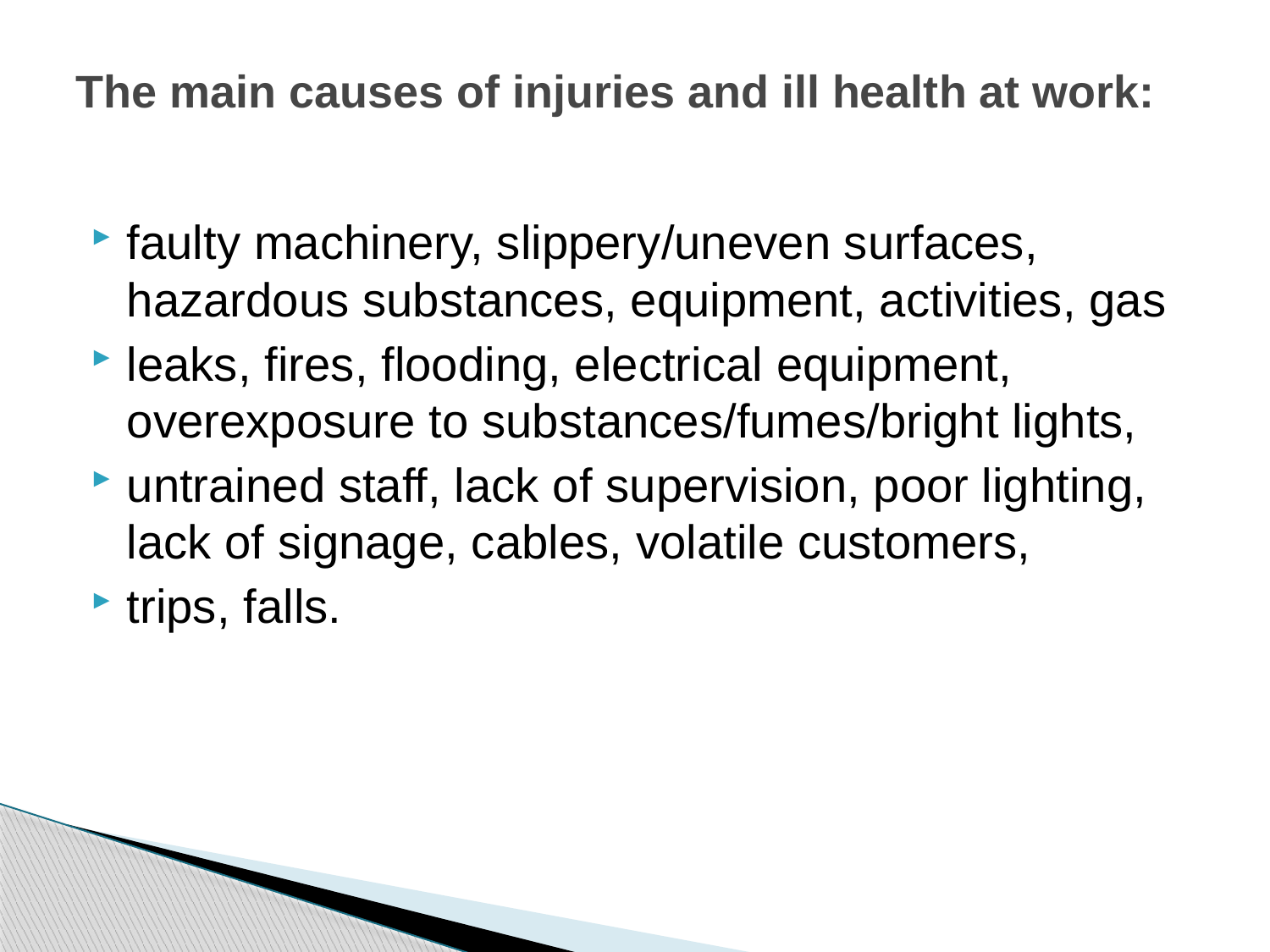

# The main causes of injuries and ill health at work:
faulty machinery, slippery/uneven surfaces, hazardous substances, equipment, activities, gas
leaks, fires, flooding, electrical equipment, overexposure to substances/fumes/bright lights,
untrained staff, lack of supervision, poor lighting, lack of signage, cables, volatile customers,
trips, falls.